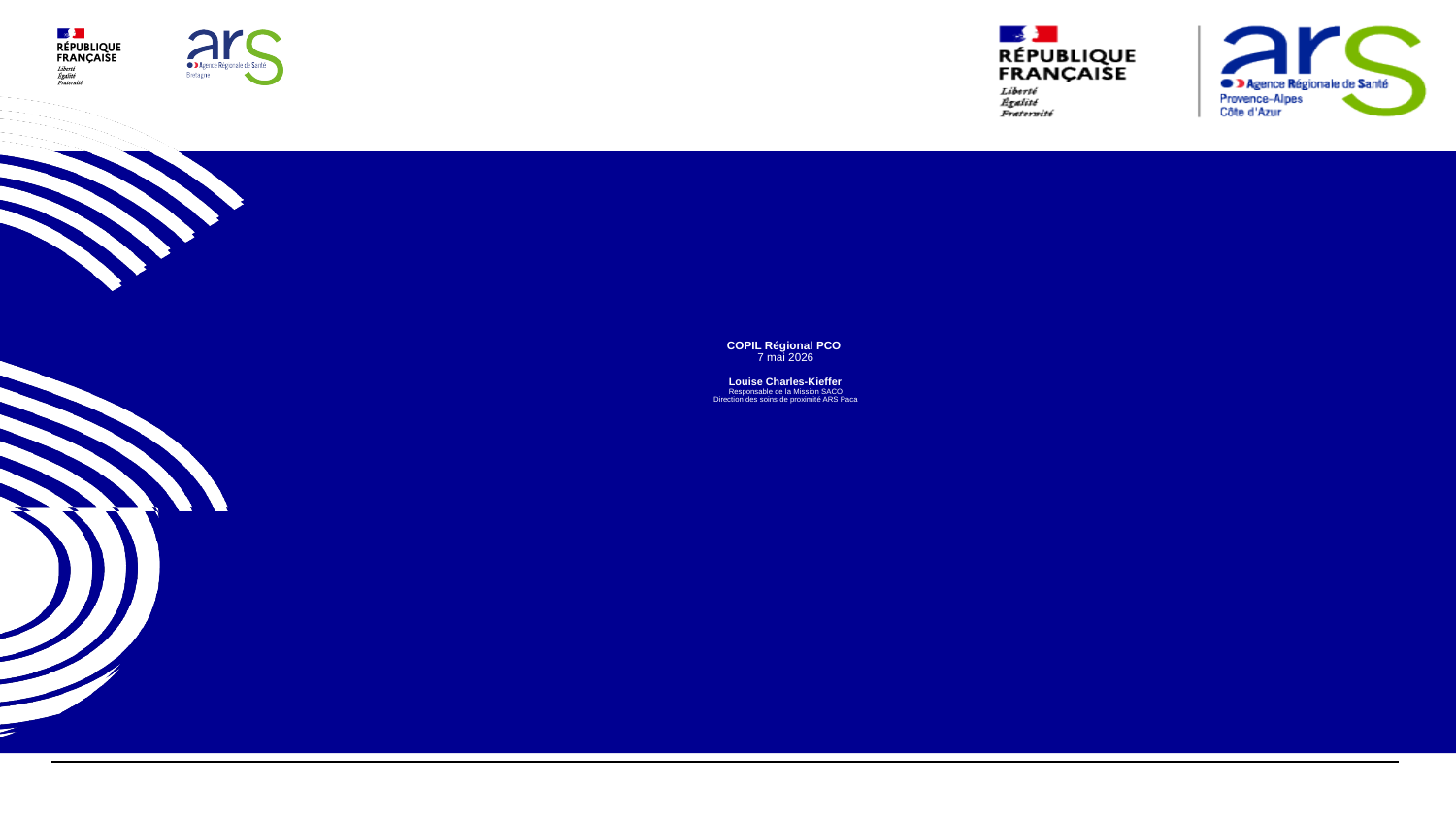

# COPIL Régional PCO 7 mai 2026 Louise Charles-Kieffer Responsable de la Mission SACO Direction des soins de proximité ARS Paca